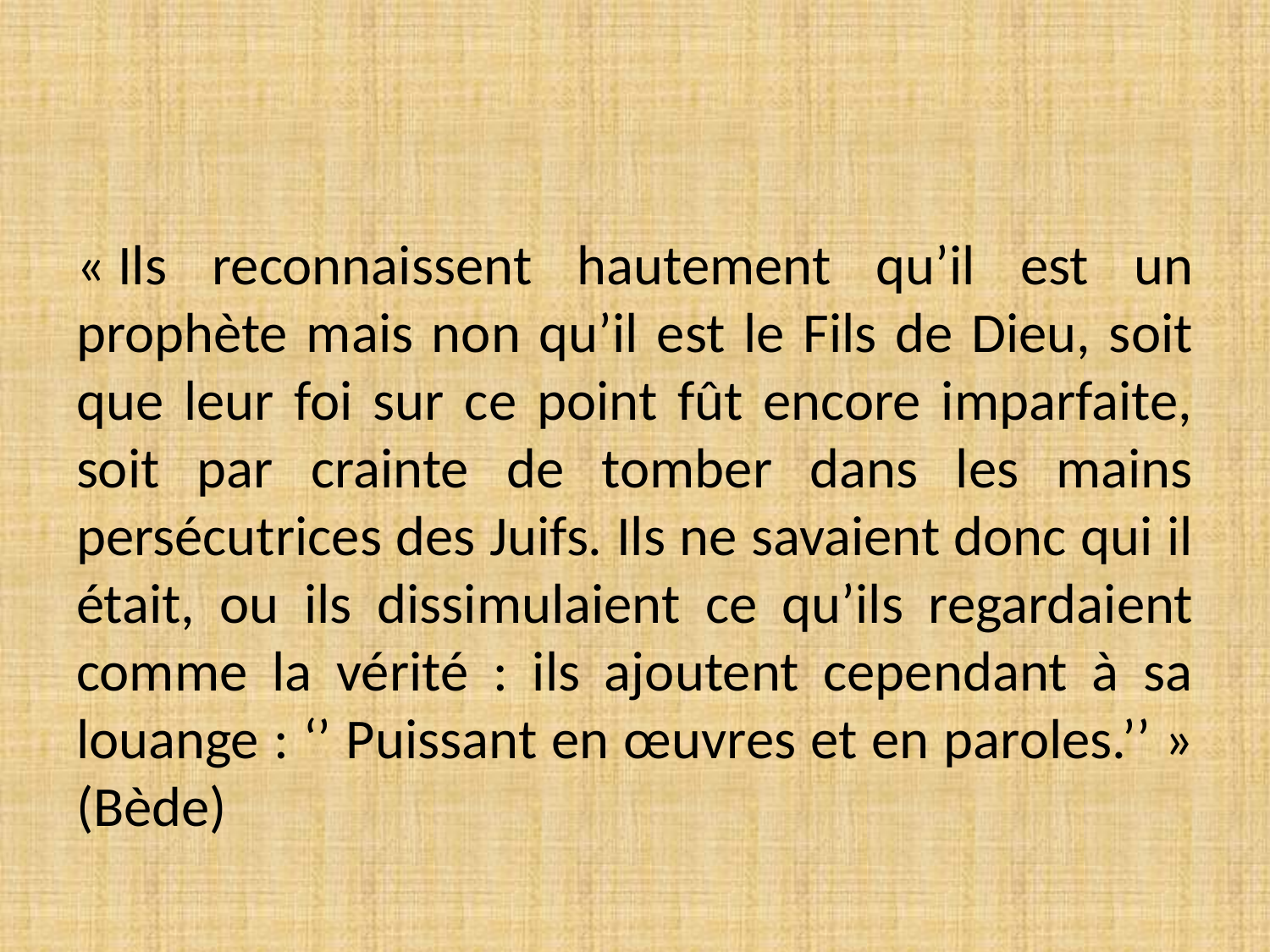

#
« Ils reconnaissent hautement qu’il est un prophète mais non qu’il est le Fils de Dieu, soit que leur foi sur ce point fût encore imparfaite, soit par crainte de tomber dans les mains persécutrices des Juifs. Ils ne savaient donc qui il était, ou ils dissimulaient ce qu’ils regardaient comme la vérité : ils ajoutent cependant à sa louange : ‘’ Puissant en œuvres et en paroles.’’ » (Bède)